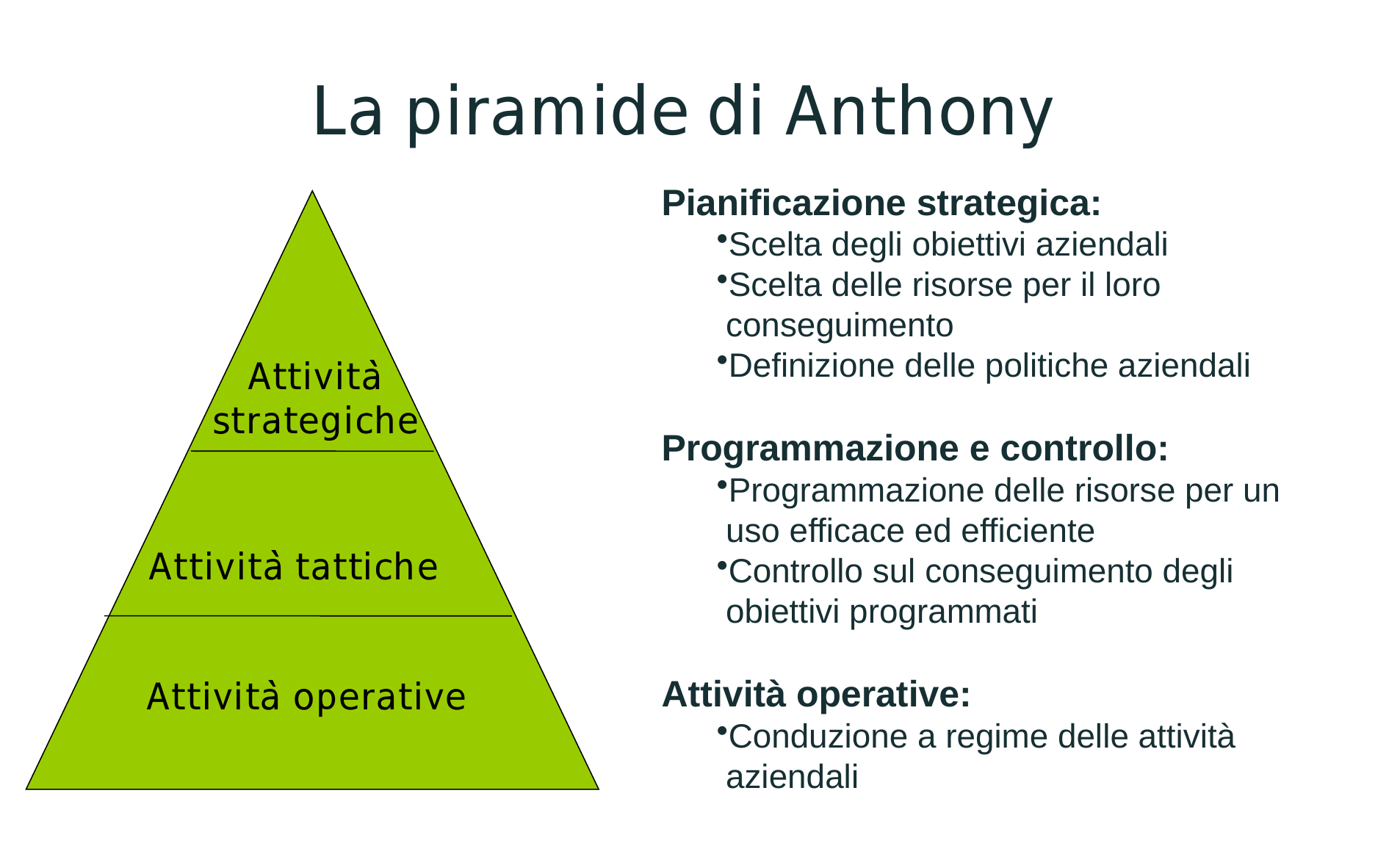

# La piramide di Anthony
Pianificazione strategica:
Scelta degli obiettivi aziendali
Scelta delle risorse per il loro conseguimento
Definizione delle politiche aziendali

Programmazione e controllo:
Programmazione delle risorse per un uso efficace ed efficiente
Controllo sul conseguimento degli obiettivi programmati

Attività operative:
Conduzione a regime delle attività aziendali

Attività strategiche

Attività tattiche

Attività operative